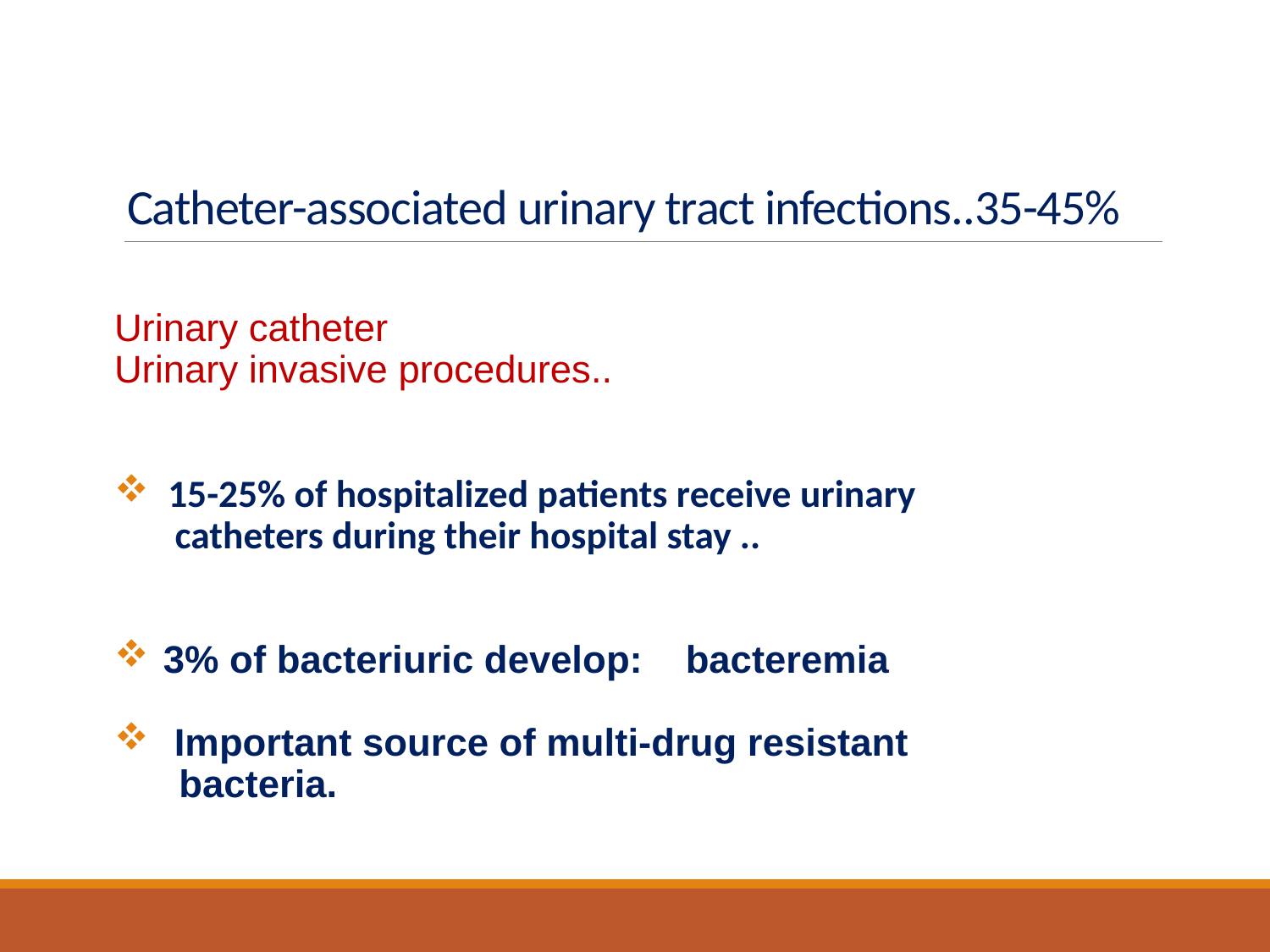

# Catheter-associated urinary tract infections..35-45%

Urinary catheter
Urinary invasive procedures..

   15-25% of hospitalized patients receive urinary
       catheters during their hospital stay ..

  3% of bacteriuric develop:    bacteremia

   Important source of multi-drug resistant
      bacteria.